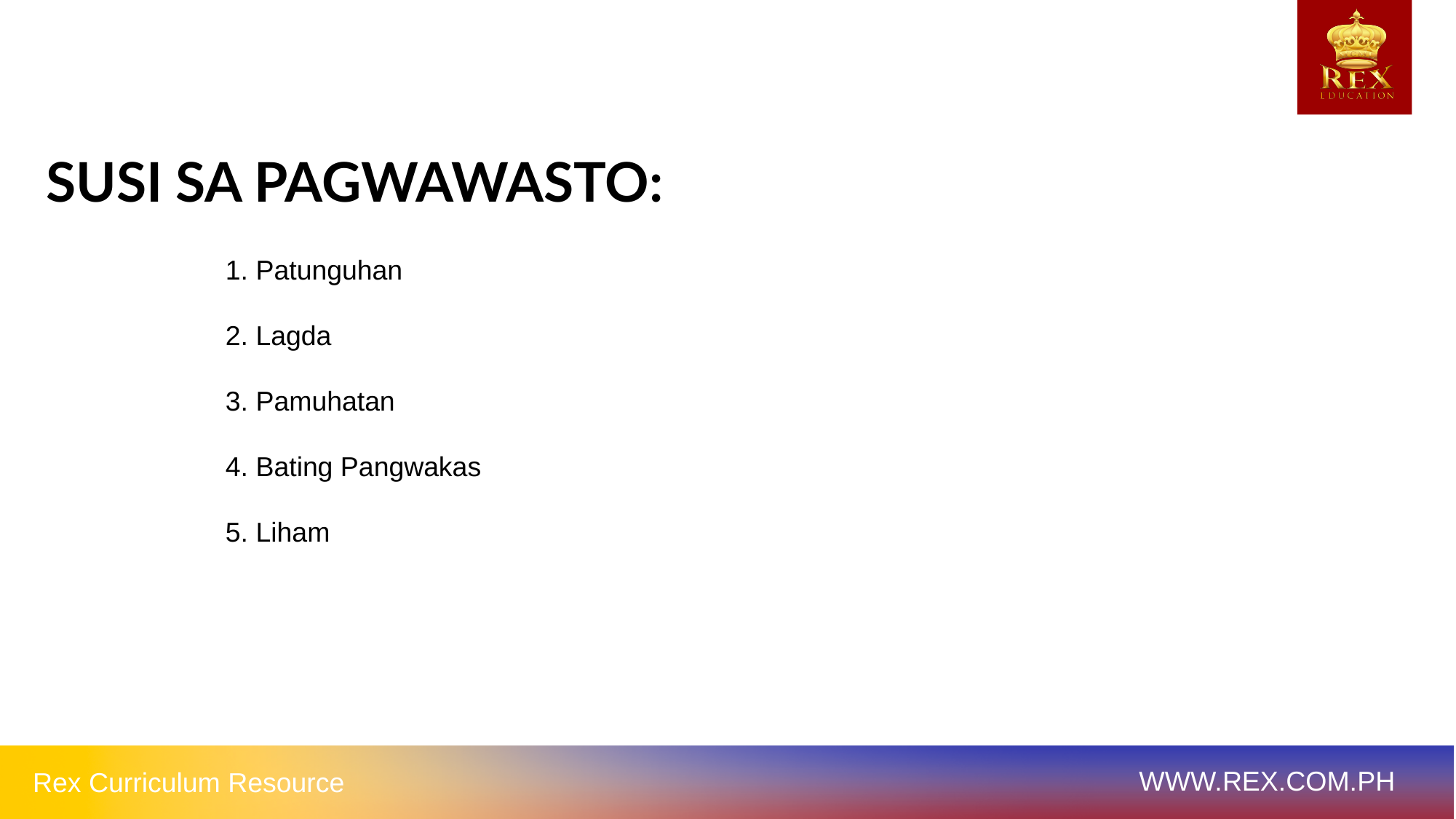

SUSI SA PAGWAWASTO:

1. Patunguhan
2. Lagda
3. Pamuhatan
4. Bating Pangwakas
5. Liham